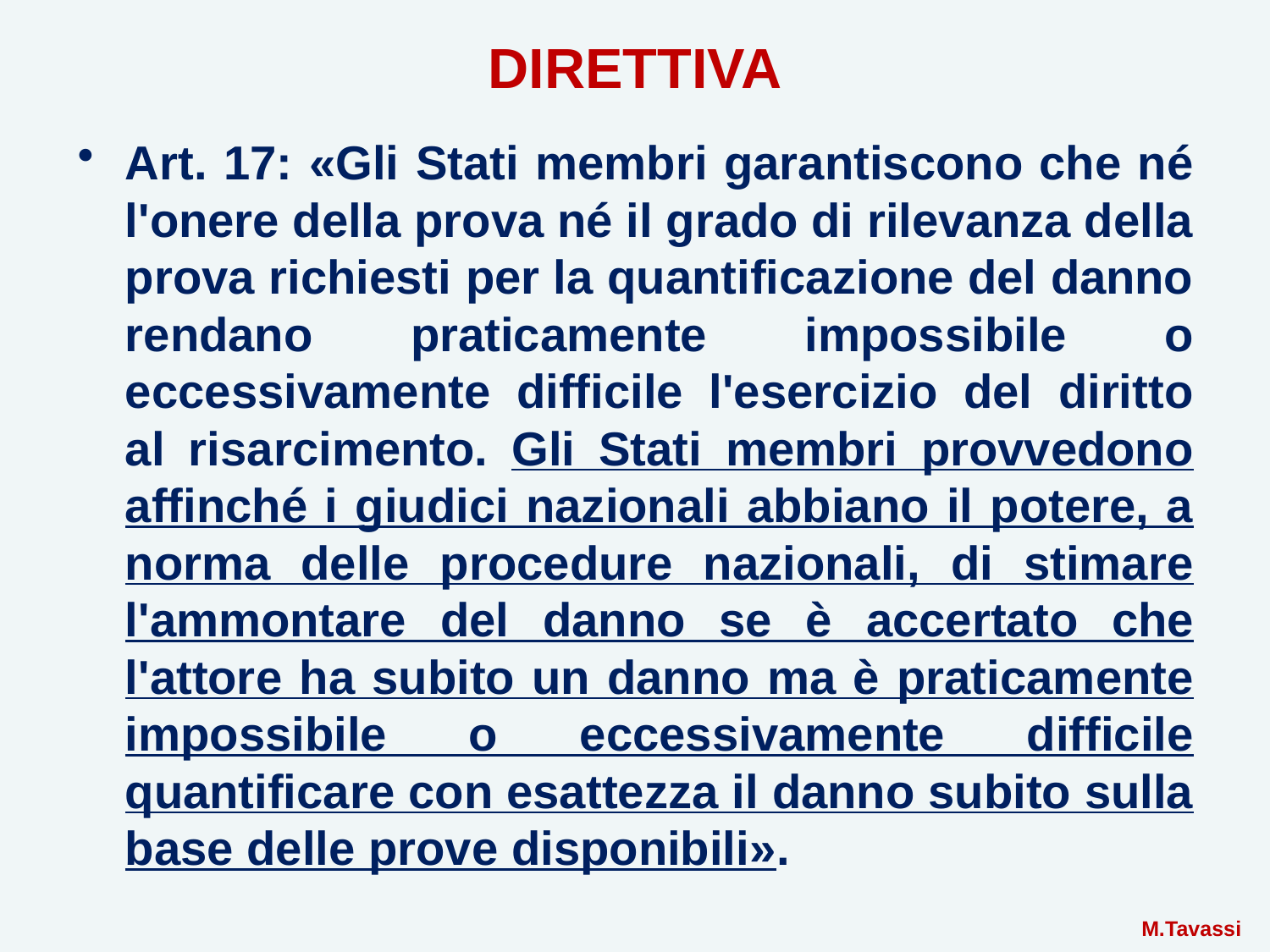

# DIRETTIVA
Art. 17: «Gli Stati membri garantiscono che né l'onere della prova né il grado di rilevanza della prova richiesti per la quantificazione del danno rendano praticamente impossibile o eccessivamente difficile l'esercizio del diritto al risarcimento. Gli Stati membri provvedono affinché i giudici nazionali abbiano il potere, a norma delle procedure nazionali, di stimare l'ammontare del danno se è accertato che l'attore ha subito un danno ma è praticamente impossibile o eccessivamente difficile quantificare con esattezza il danno subito sulla base delle prove disponibili».
 M.Tavassi